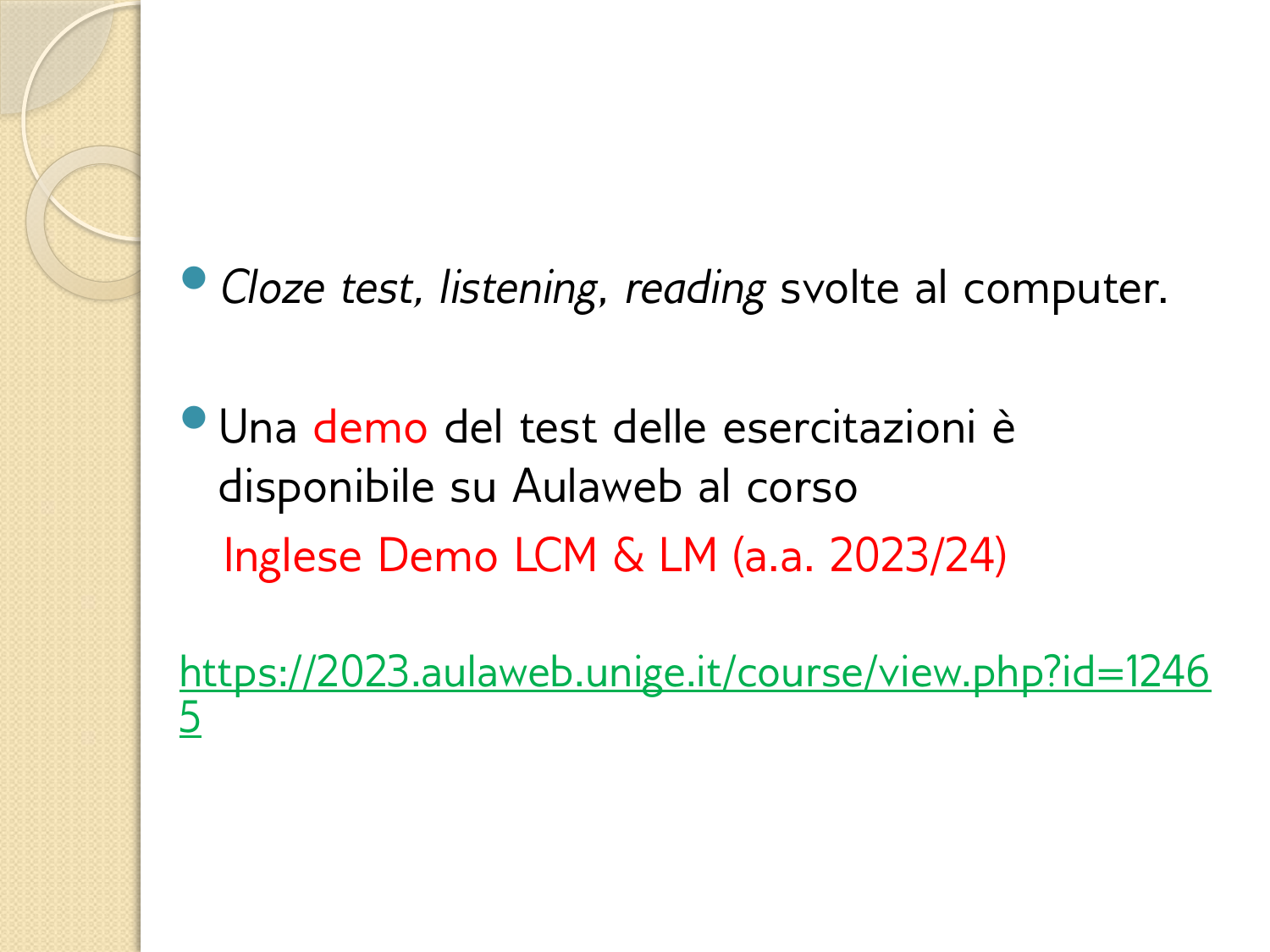

Cloze test, listening, reading svolte al computer.

Una demo del test delle esercitazioni è disponibile su Aulaweb al corso
   Inglese Demo LCM & LM (a.a. 2023/24)

https://2023.aulaweb.unige.it/course/view.php?id=12465